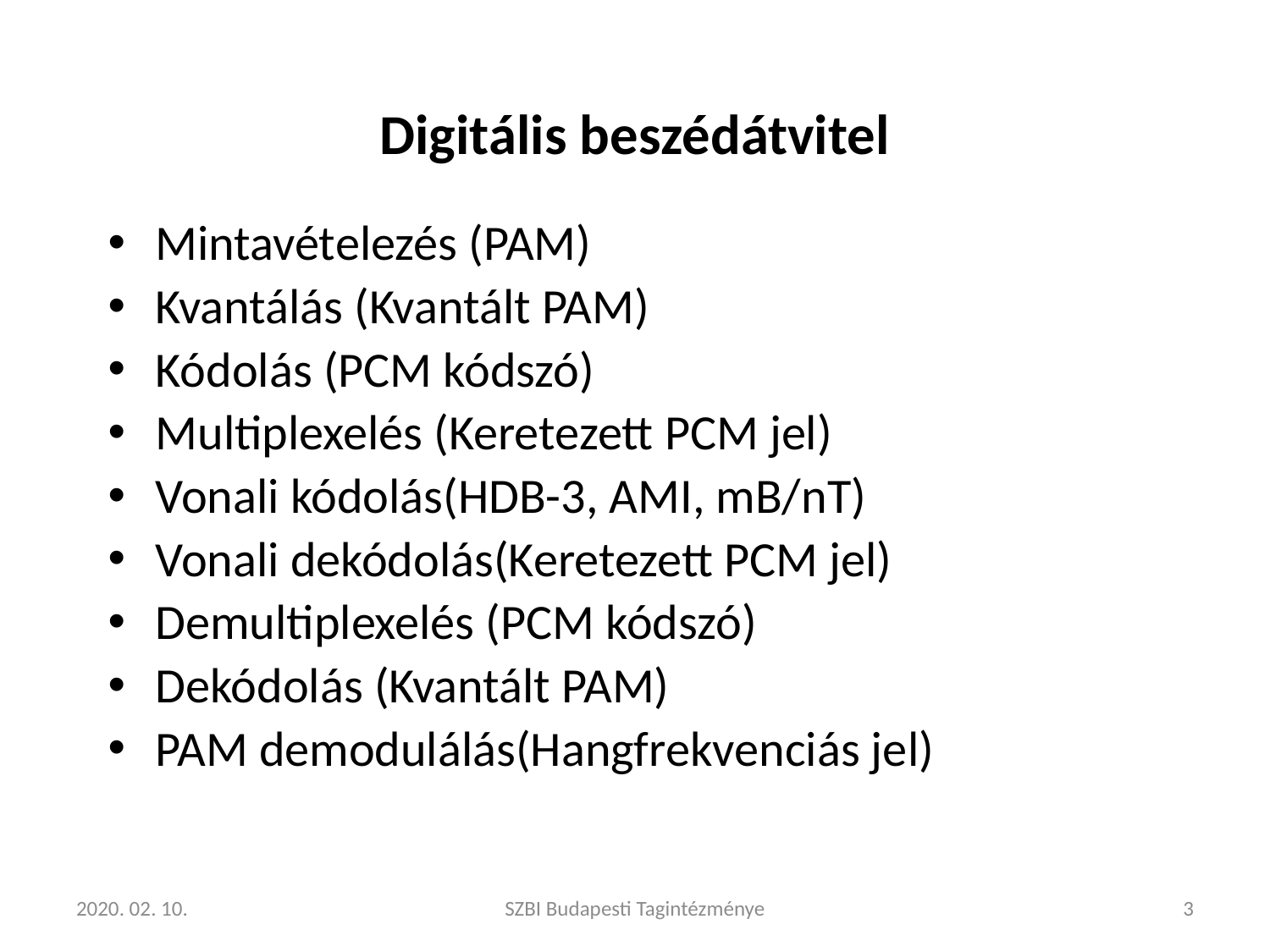

# Digitális beszédátvitel
Mintavételezés (PAM)
Kvantálás (Kvantált PAM)
Kódolás (PCM kódszó)
Multiplexelés (Keretezett PCM jel)
Vonali kódolás(HDB-3, AMI, mB/nT)
Vonali dekódolás(Keretezett PCM jel)
Demultiplexelés (PCM kódszó)
Dekódolás (Kvantált PAM)
PAM demodulálás(Hangfrekvenciás jel)
2020. 02. 10.
SZBI Budapesti Tagintézménye
3